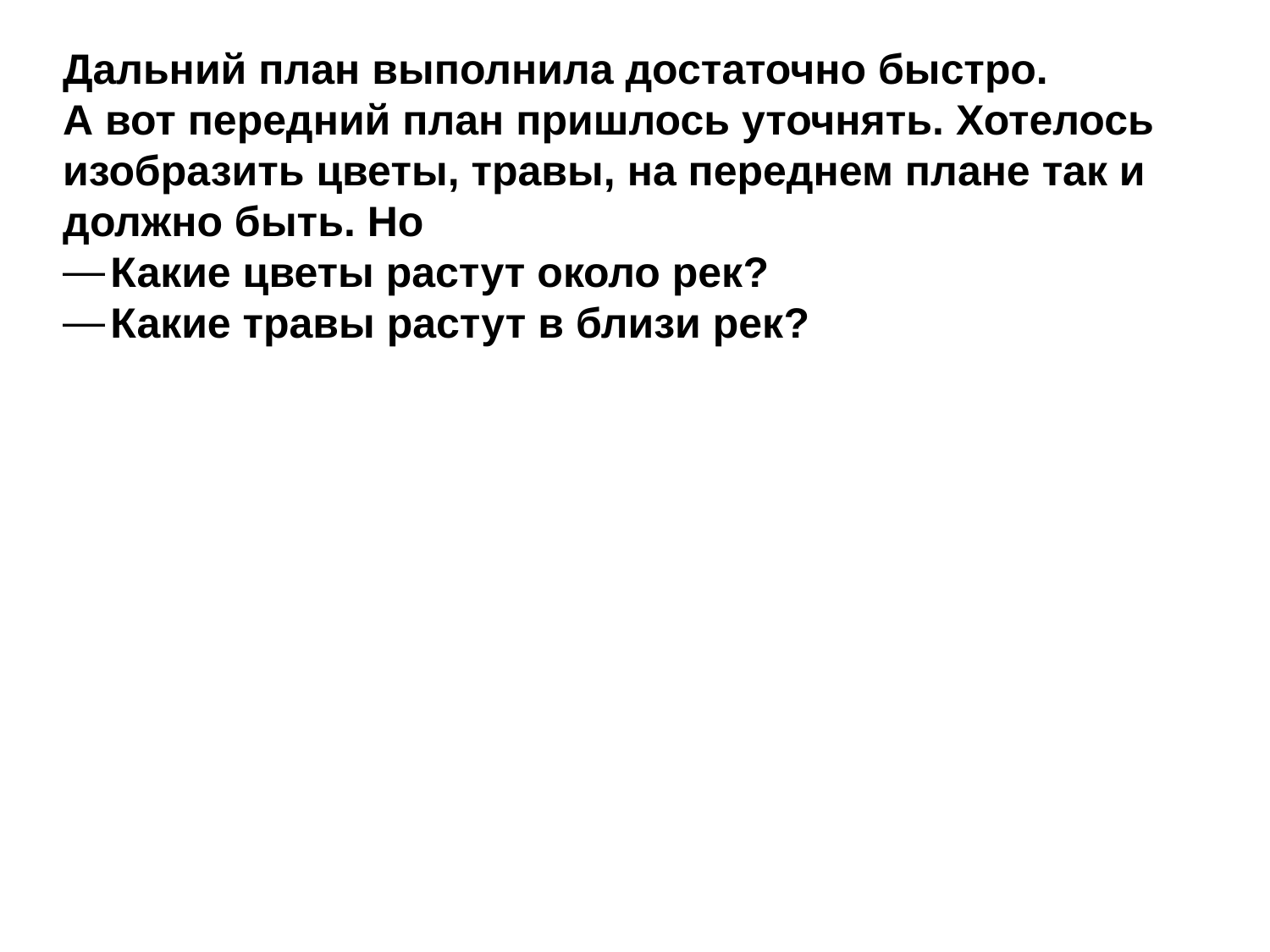

Дальний план выполнила достаточно быстро.
А вот передний план пришлось уточнять. Хотелось изобразить цветы, травы, на переднем плане так и должно быть. Но
Какие цветы растут около рек?
Какие травы растут в близи рек?